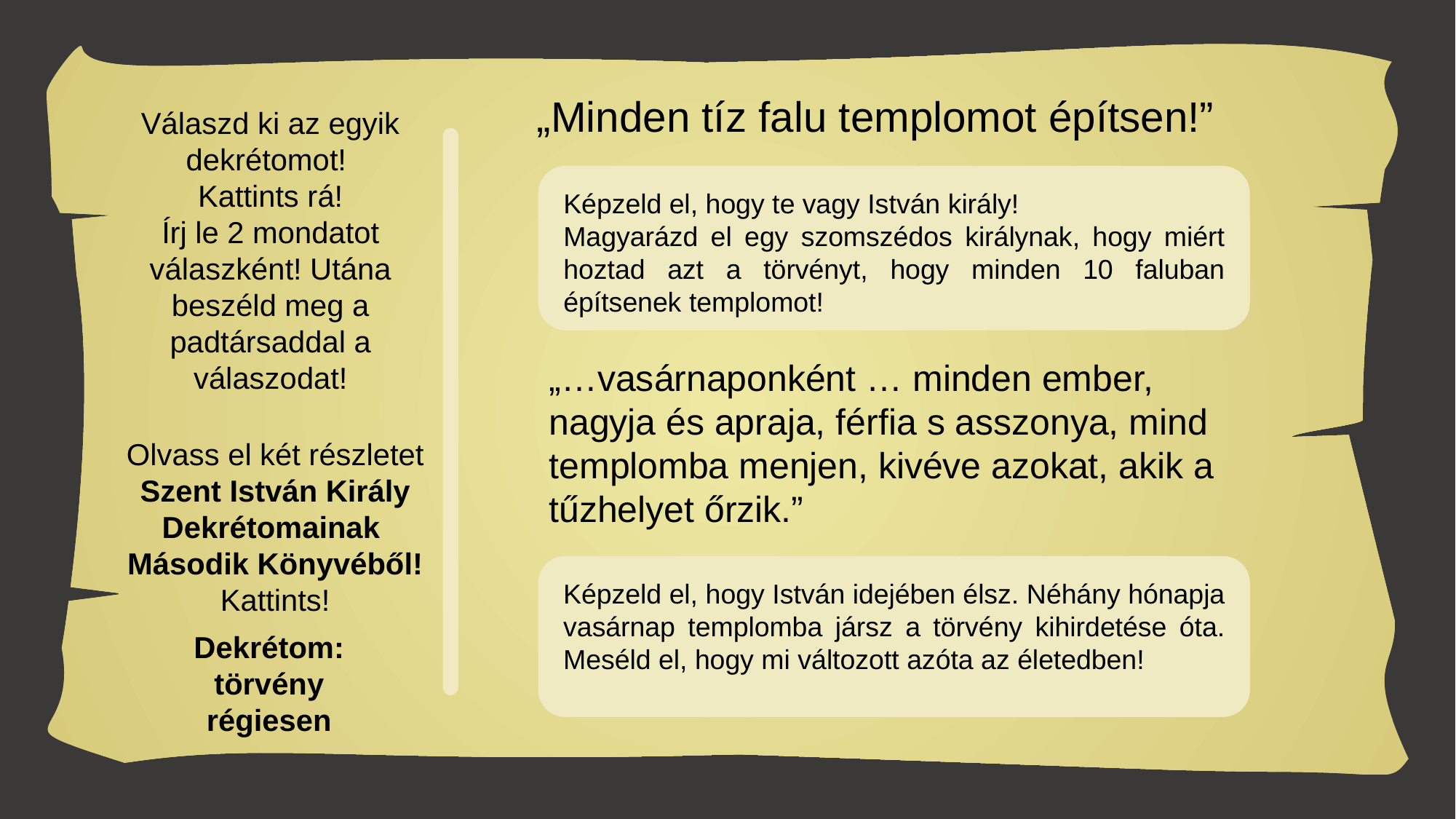

„Minden tíz falu templomot építsen!”
Válaszd ki az egyik dekrétomot!
Kattints rá!
Írj le 2 mondatot válaszként! Utána beszéld meg a padtársaddal a válaszodat!

Képzeld el, hogy te vagy István király!
Magyarázd el egy szomszédos királynak, hogy miért hoztad azt a törvényt, hogy minden 10 faluban építsenek templomot!
„…vasárnaponként … minden ember, nagyja és apraja, férfia s asszonya, mind templomba menjen, kivéve azokat, akik a tűzhelyet őrzik.”
Olvass el két részletet Szent István Király Dekrétomainak
Második Könyvéből!
Kattints!
Képzeld el, hogy István idejében élsz. Néhány hónapja vasárnap templomba jársz a törvény kihirdetése óta. Meséld el, hogy mi változott azóta az életedben!
Dekrétom: törvény régiesen